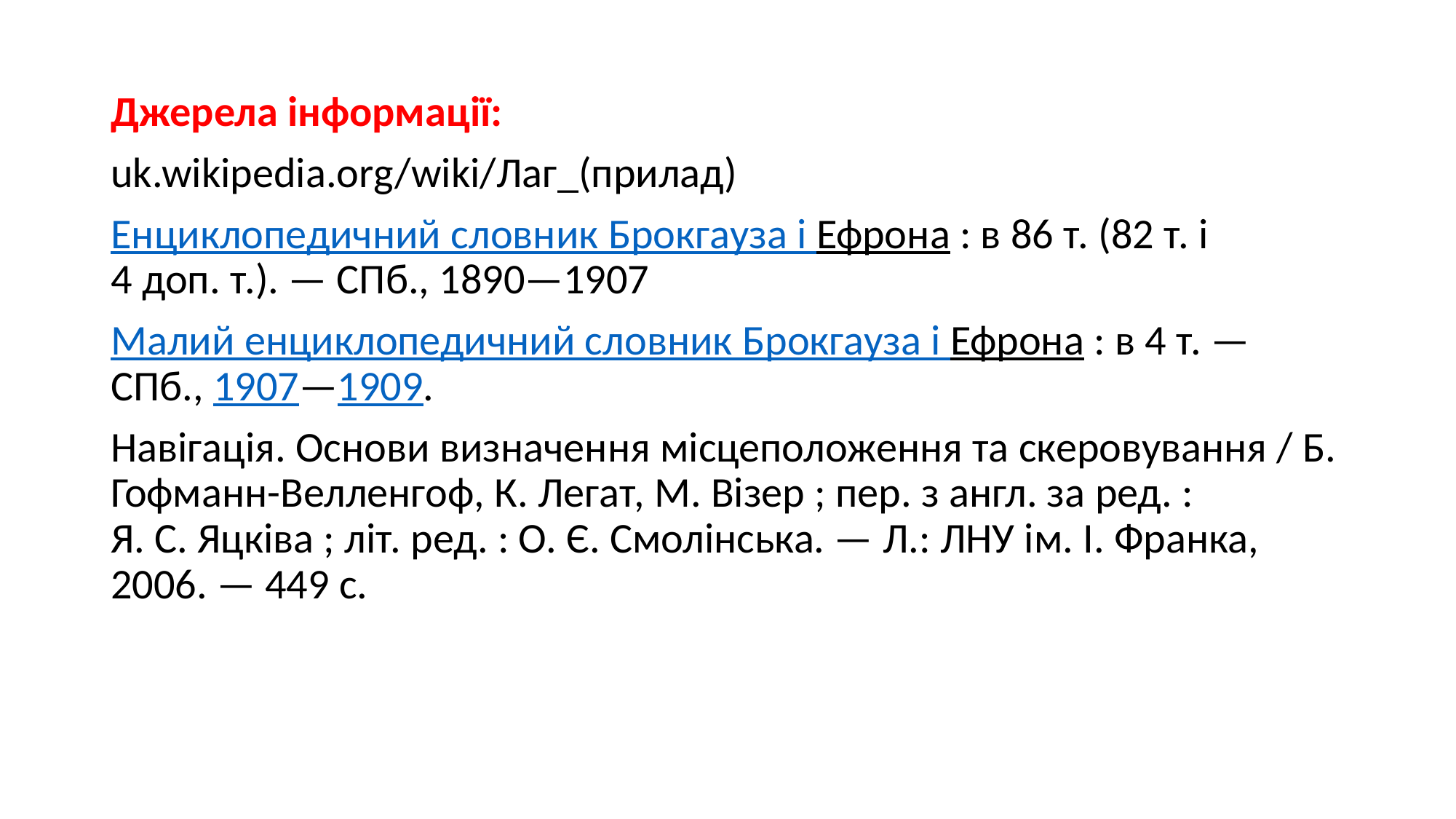

Джерела інформації:
uk.wikipedia.org/wiki/Лаг_(прилад)
Енциклопедичний словник Брокгауза і Ефрона : в 86 т. (82 т. і 4 доп. т.). — СПб., 1890—1907
Малий енциклопедичний словник Брокгауза і Ефрона : в 4 т. — СПб., 1907—1909.
Навігація. Основи визначення місцеположення та скеровування / Б. Гофманн-Велленгоф, К. Легат, М. Візер ; пер. з англ. за ред. : Я. С. Яцківа ; літ. ред. : О. Є. Смолінська. — Л.: ЛНУ ім. І. Франка, 2006. — 449 с.